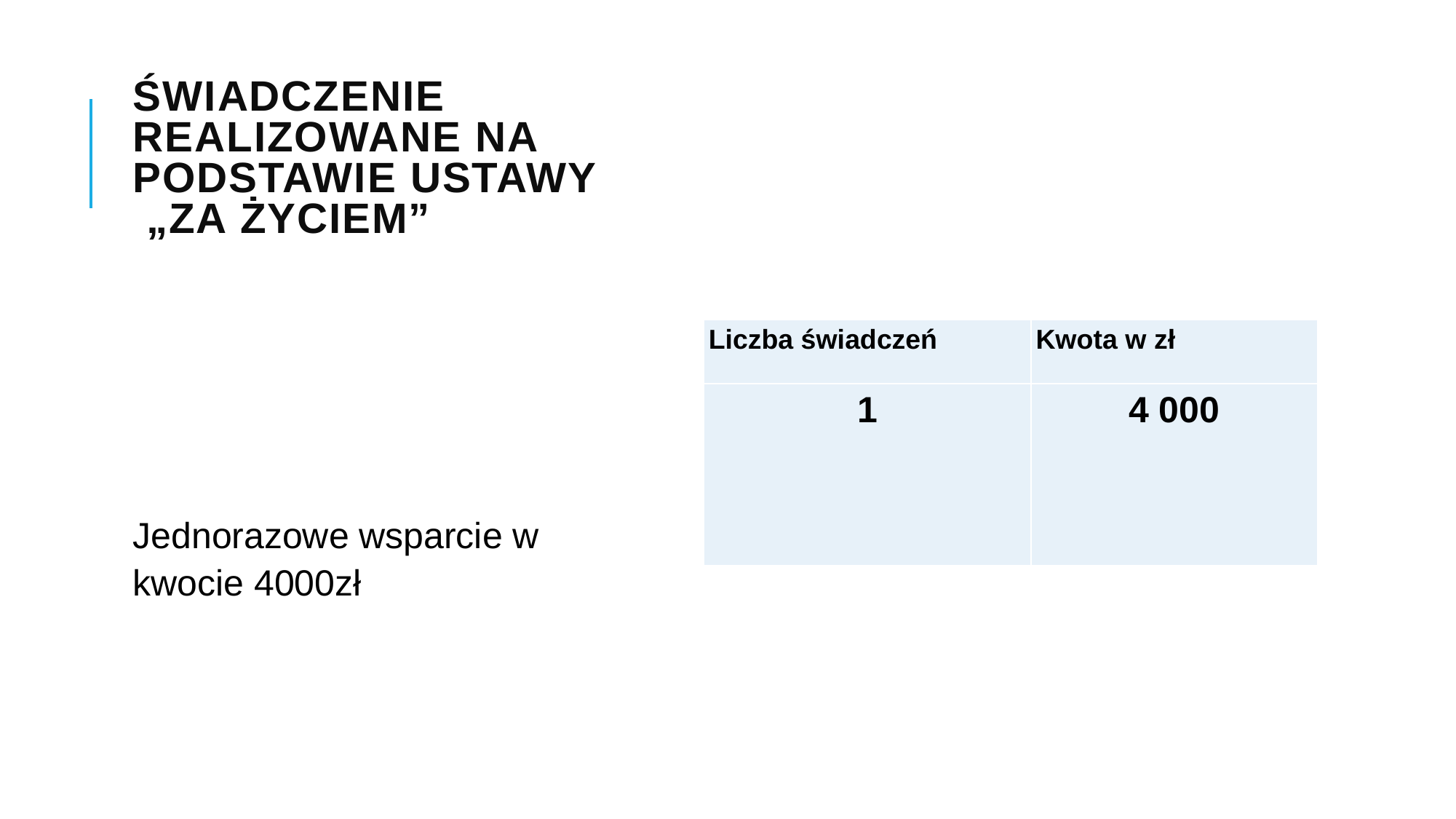

# Świadczenie Realizowane na podstawie ustawy „Za życiem”

Jednorazowe wsparcie w kwocie 4000zł
| Liczba świadczeń | Kwota w zł |
| --- | --- |
| 1 | 4 000 |